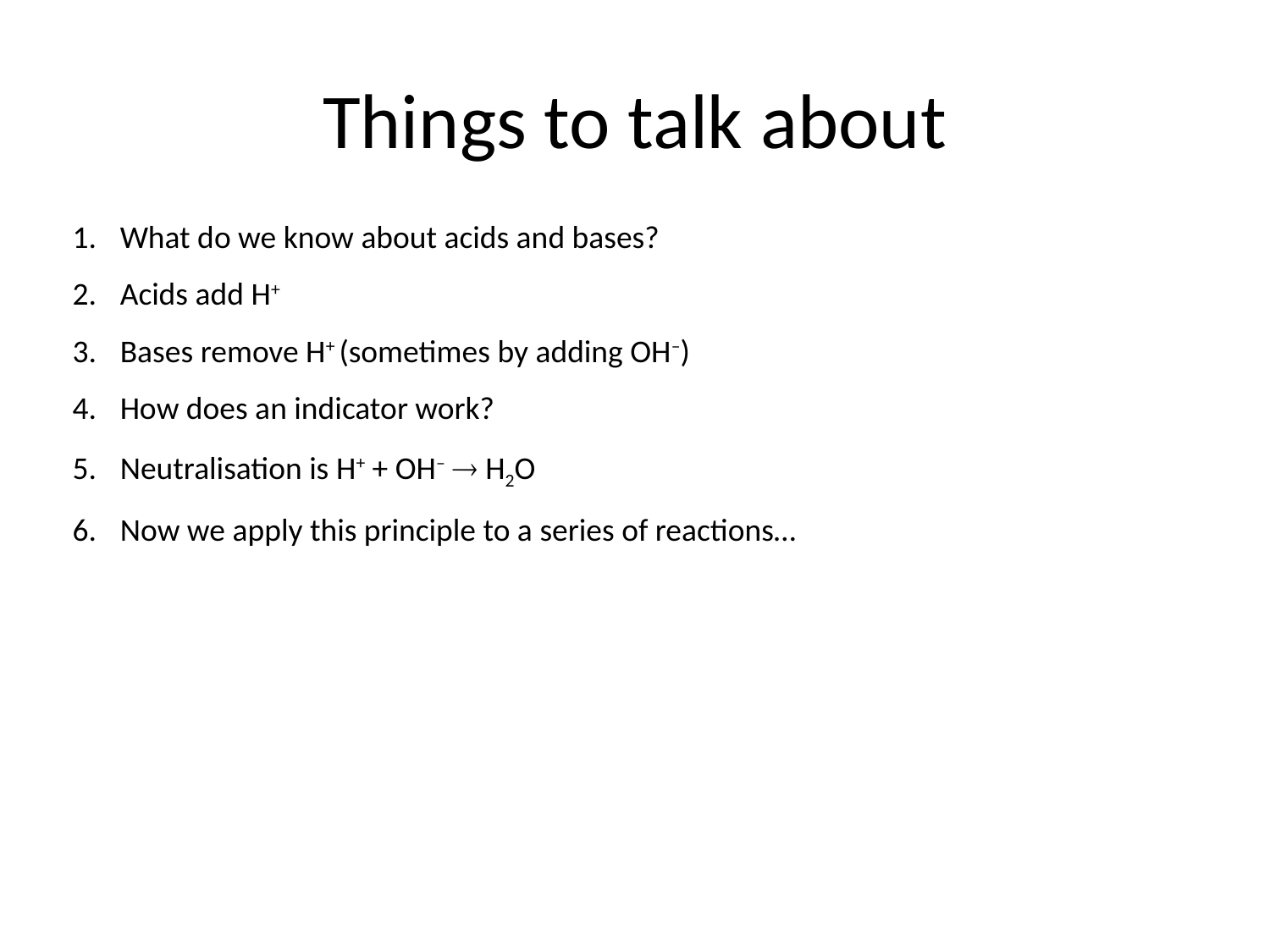

# Things to talk about
What do we know about acids and bases?
Acids add H+
Bases remove H+ (sometimes by adding OH–)
How does an indicator work?
Neutralisation is H+ + OH– → H2O
Now we apply this principle to a series of reactions…